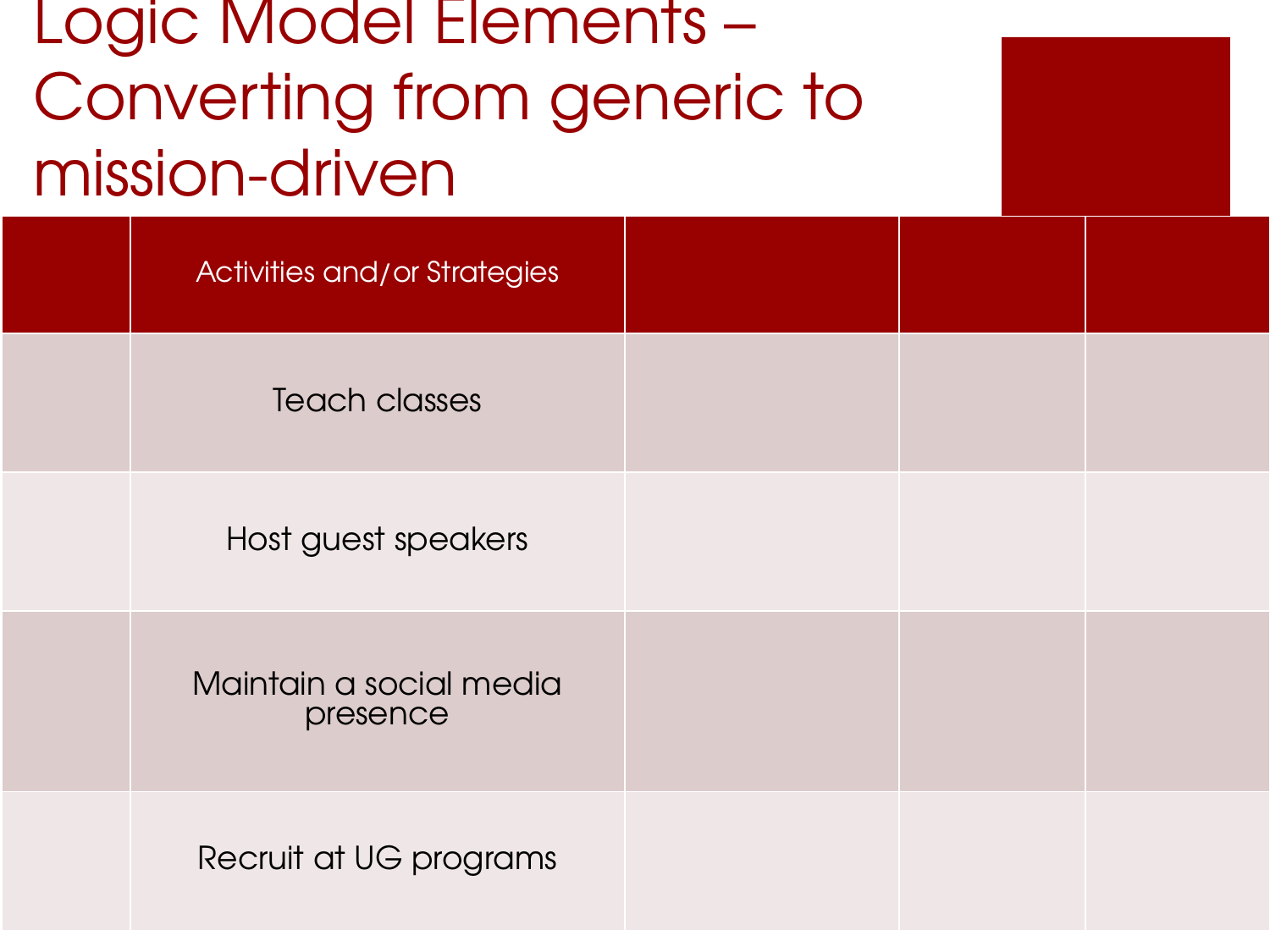

# Logic Model Elements – Converting from generic to mission-driven
|  | Activities and/or Strategies |  |  |  |
| --- | --- | --- | --- | --- |
|  | Teach classes |  |  |  |
|  | Host guest speakers |  |  |  |
|  | Maintain a social media presence |  |  |  |
|  | Recruit at UG programs |  |  |  |